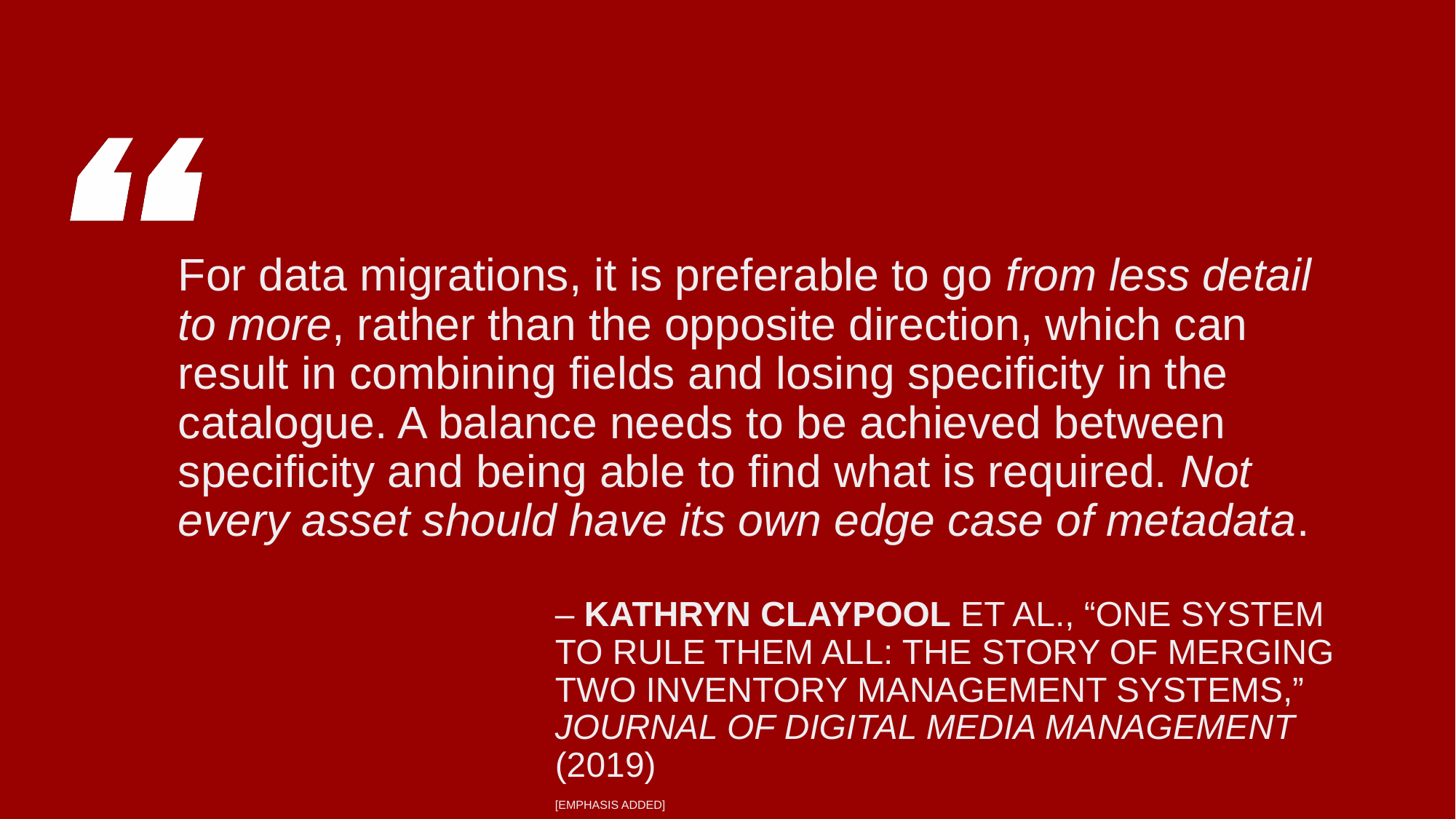

# For data migrations, it is preferable to go from less detail to more, rather than the opposite direction, which can result in combining fields and losing specificity in the catalogue. A balance needs to be achieved between specificity and being able to find what is required. Not every asset should have its own edge case of metadata.
– Kathryn Claypool et al., “One System to Rule Them All: The Story of Merging Two Inventory Management Systems,” Journal of Digital Media Management  (2019)
[Emphasis added]